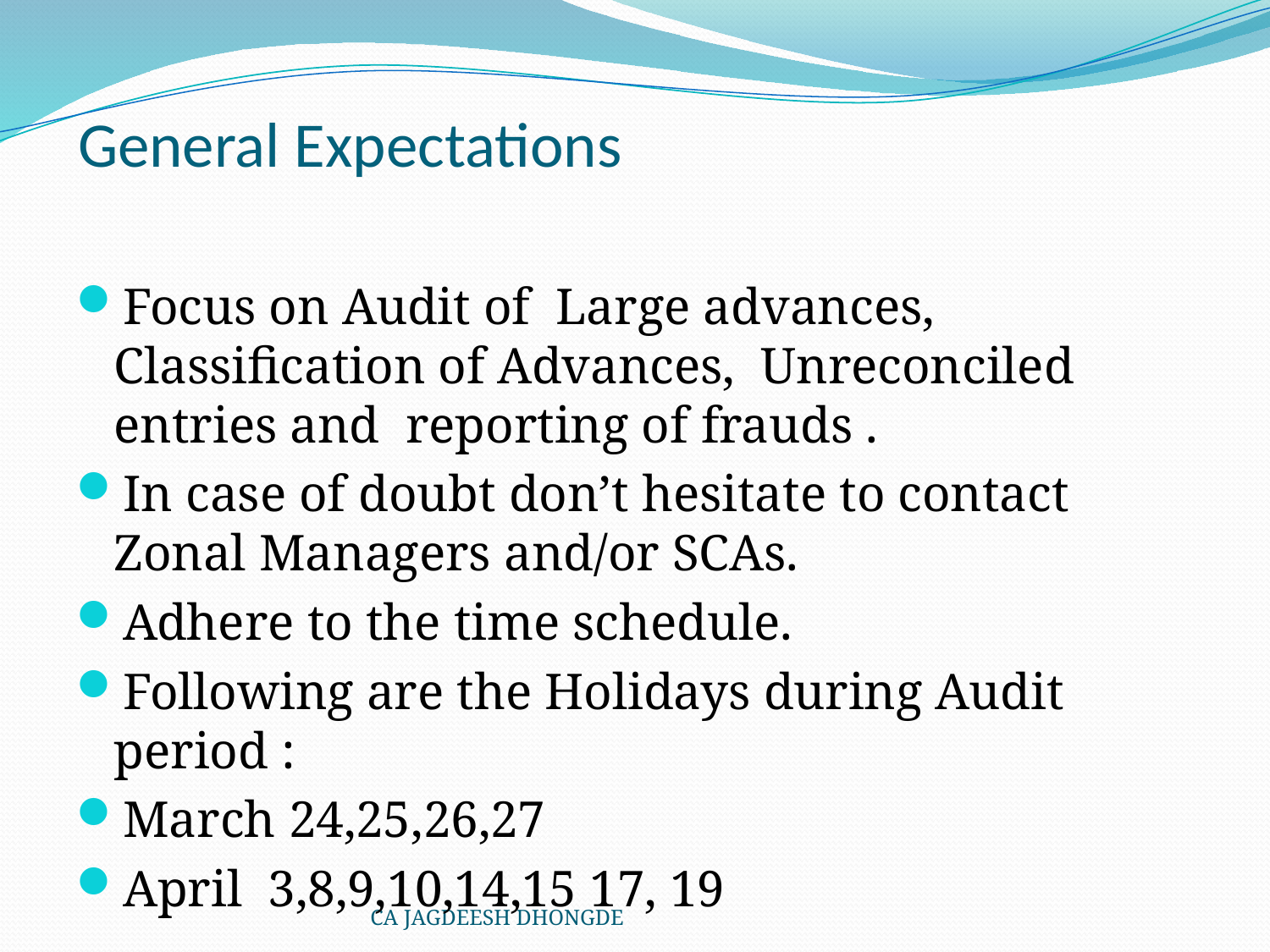

# General Expectations
Focus on Audit of  Large advances, Classification of Advances,  Unreconciled entries and  reporting of frauds .
In case of doubt don’t hesitate to contact Zonal Managers and/or SCAs.
Adhere to the time schedule.
Following are the Holidays during Audit period :
March 24,25,26,27
April  3,8,9,10,14,15 17, 19
CA JAGDEESH DHONGDE